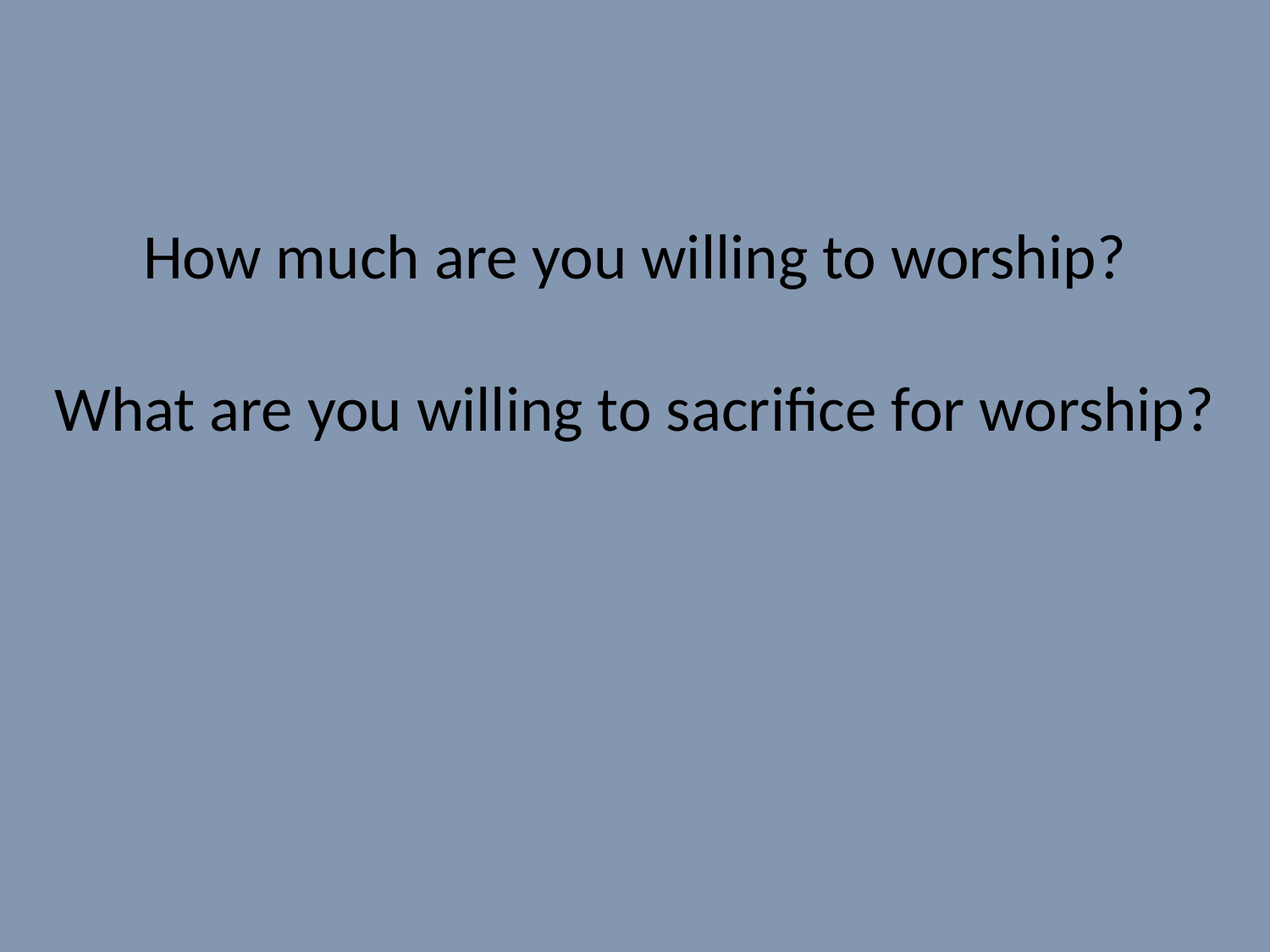

How much are you willing to worship?

What are you willing to sacrifice for worship?